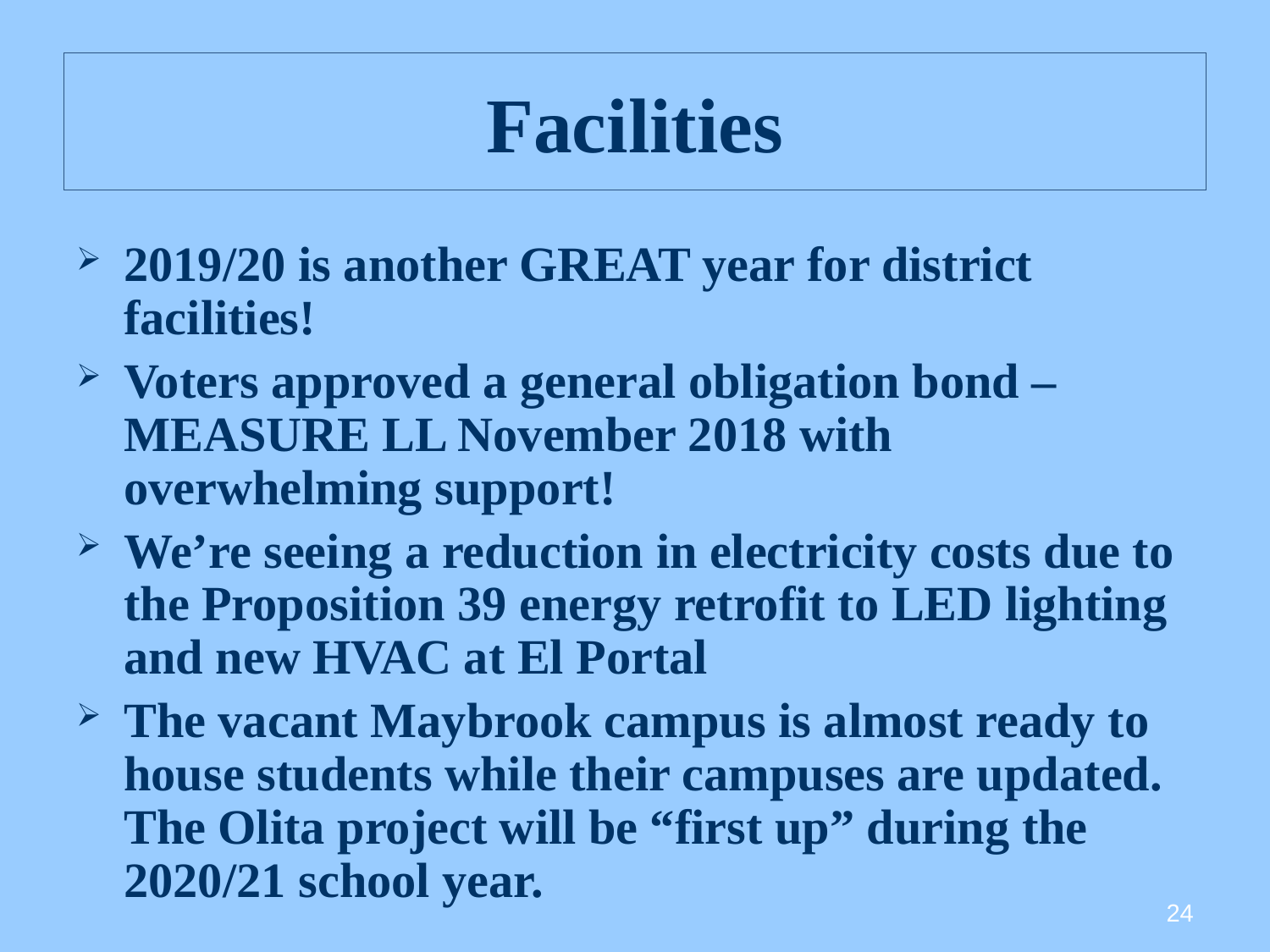

# Facilities
2019/20 is another GREAT year for district facilities!
Voters approved a general obligation bond – MEASURE LL November 2018 with overwhelming support!
We’re seeing a reduction in electricity costs due to the Proposition 39 energy retrofit to LED lighting and new HVAC at El Portal
The vacant Maybrook campus is almost ready to house students while their campuses are updated.  The Olita project will be “first up” during the 2020/21 school year.
24